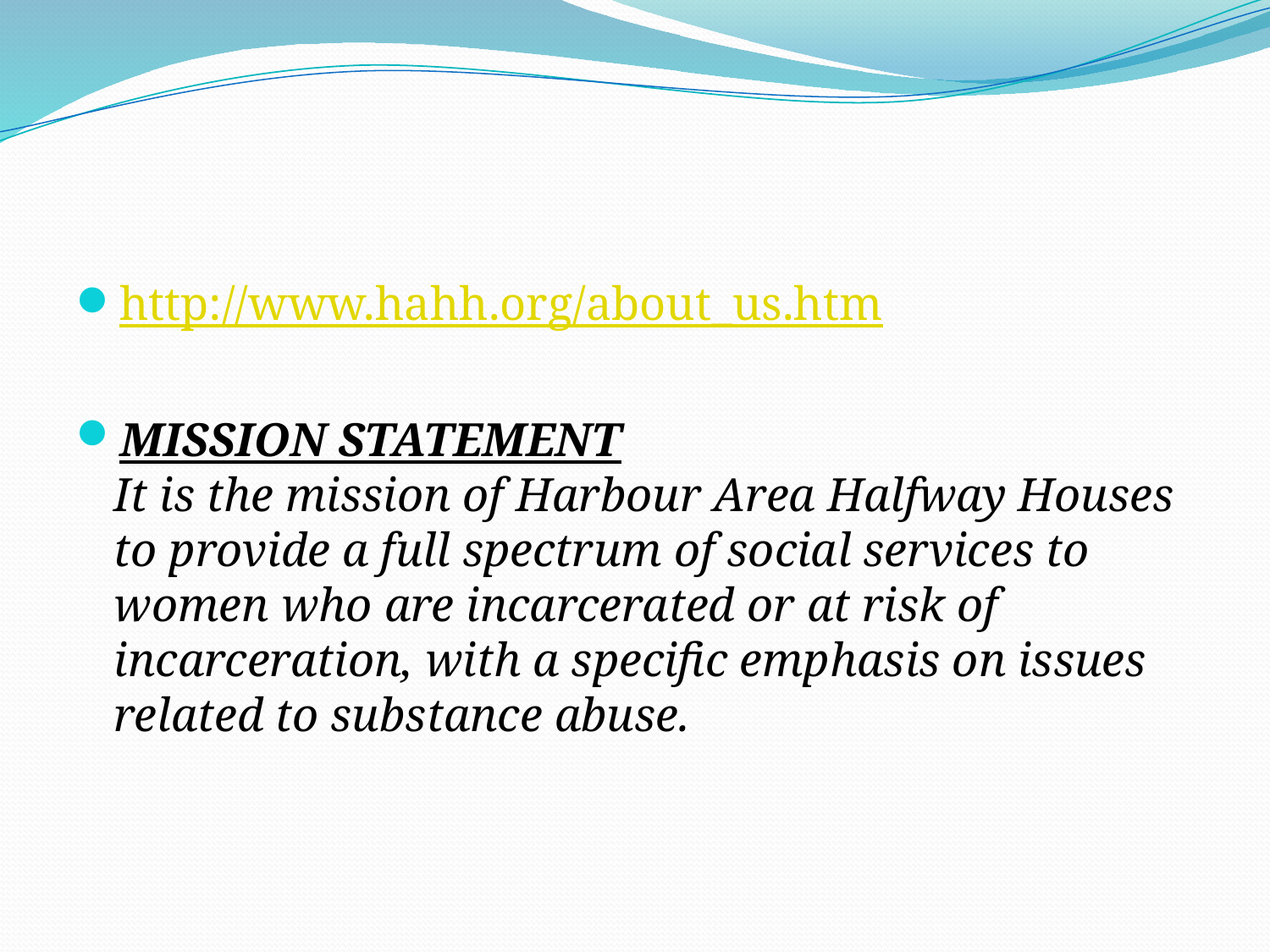

#
http://www.hahh.org/about_us.htm

MISSION STATEMENT
It is the mission of Harbour Area Halfway Houses to provide a full spectrum of social services to women who are incarcerated or at risk of incarceration, with a specific emphasis on issues related to substance abuse.